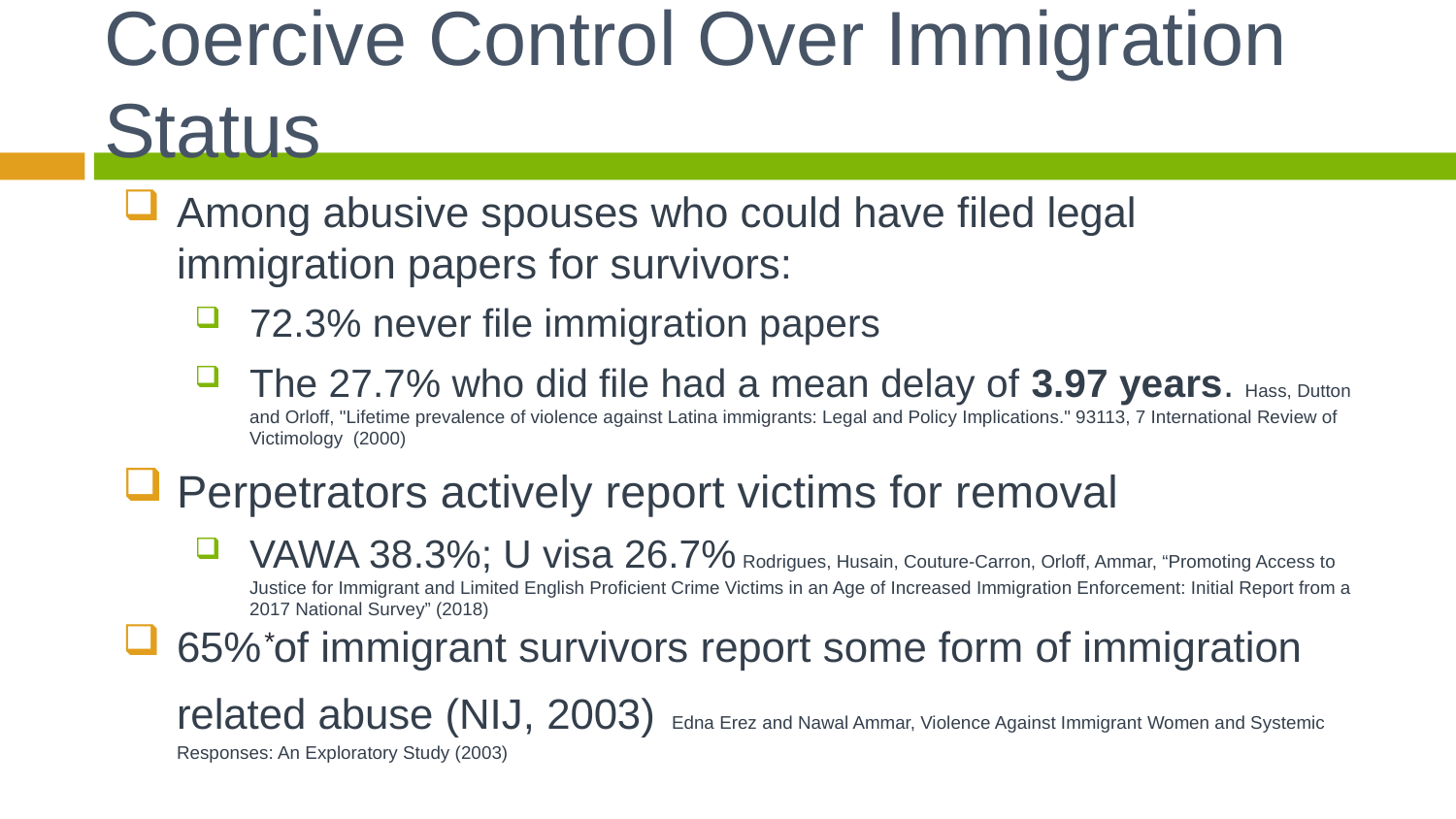

# Coercive Control Over Immigration Status
Among abusive spouses who could have filed legal immigration papers for survivors:
72.3% never file immigration papers
The 27.7% who did file had a mean delay of 3.97 years. Hass, Dutton and Orloff, "Lifetime prevalence of violence against Latina immigrants: Legal and Policy Implications." 93113, 7 International Review of Victimology  (2000)
Perpetrators actively report victims for removal
VAWA 38.3%; U visa 26.7% Rodrigues, Husain, Couture-Carron, Orloff, Ammar, “Promoting Access to Justice for Immigrant and Limited English Proficient Crime Victims in an Age of Increased Immigration Enforcement: Initial Report from a 2017 National Survey” (2018)
65% of immigrant survivors report some form of immigration related abuse (NIJ, 2003) Edna Erez and Nawal Ammar, Violence Against Immigrant Women and Systemic Responses: An Exploratory Study (2003)

*
21